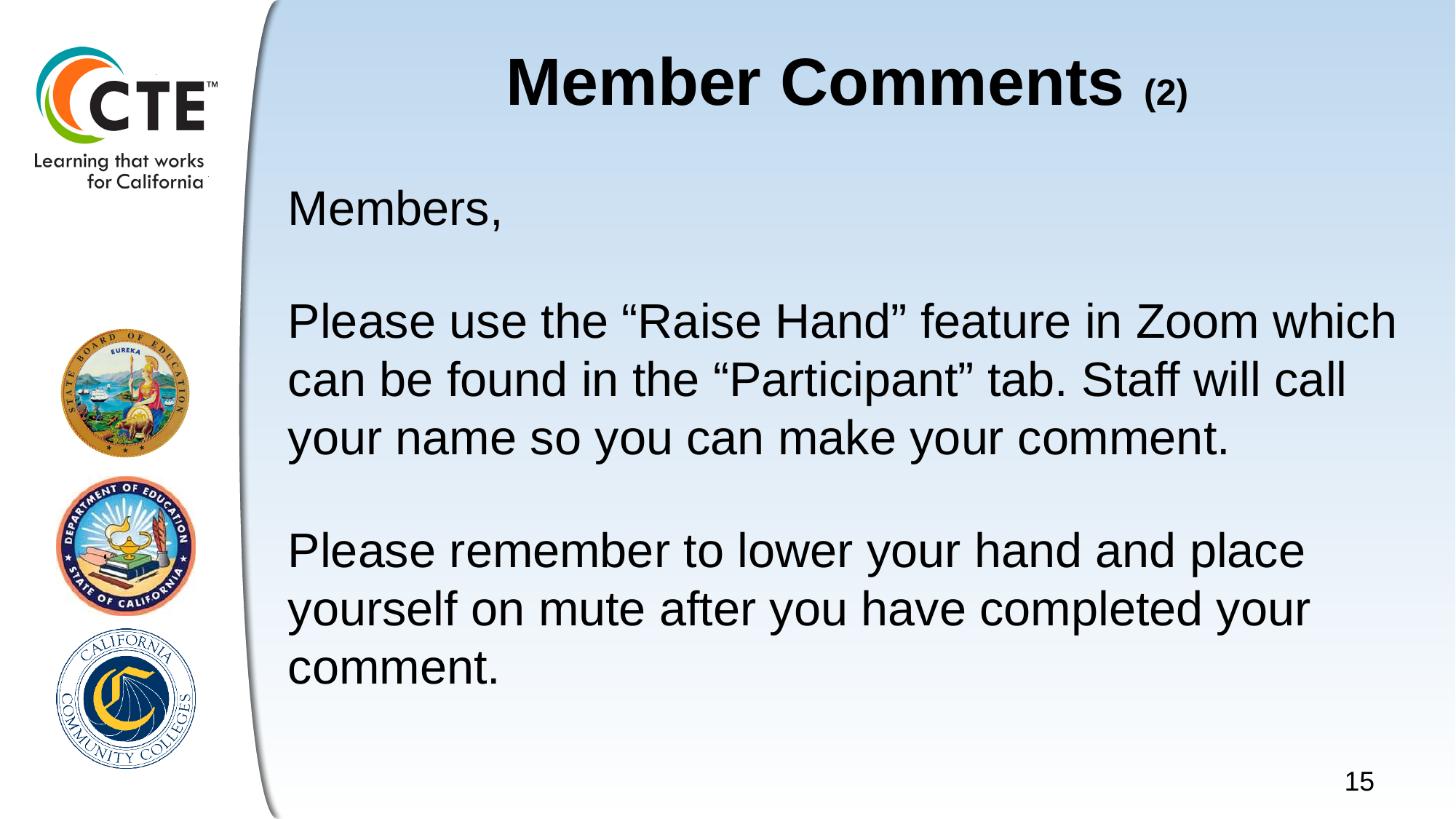

# Member Comments (2)
Members,
Please use the “Raise Hand” feature in Zoom which can be found in the “Participant” tab. Staff will call your name so you can make your comment.
Please remember to lower your hand and place yourself on mute after you have completed your comment.